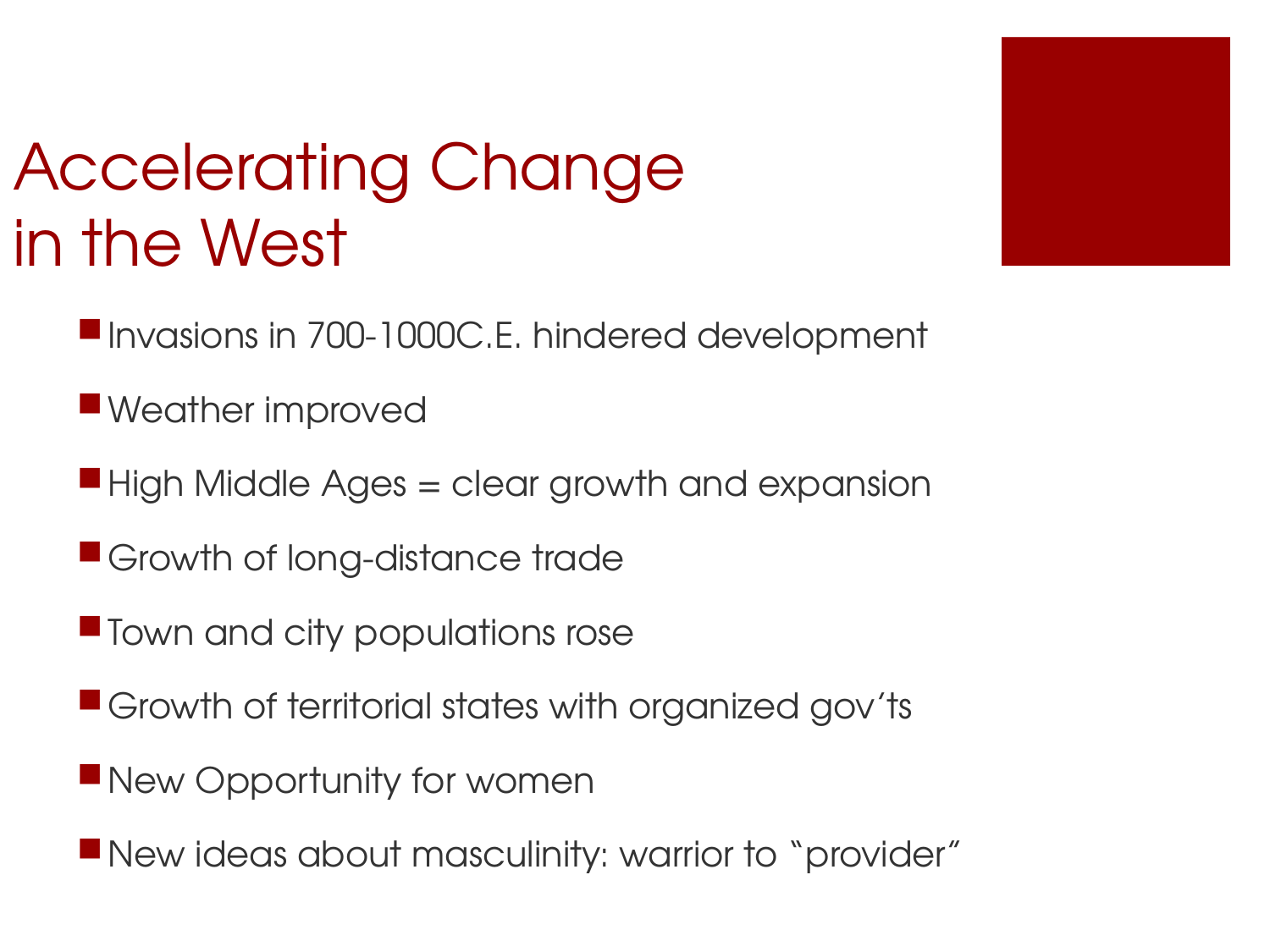

# Accelerating Change in the West
Invasions in 700-1000C.E. hindered development
Weather improved
High Middle Ages = clear growth and expansion
Growth of long-distance trade
Town and city populations rose
Growth of territorial states with organized gov’ts
New Opportunity for women
New ideas about masculinity: warrior to “provider”